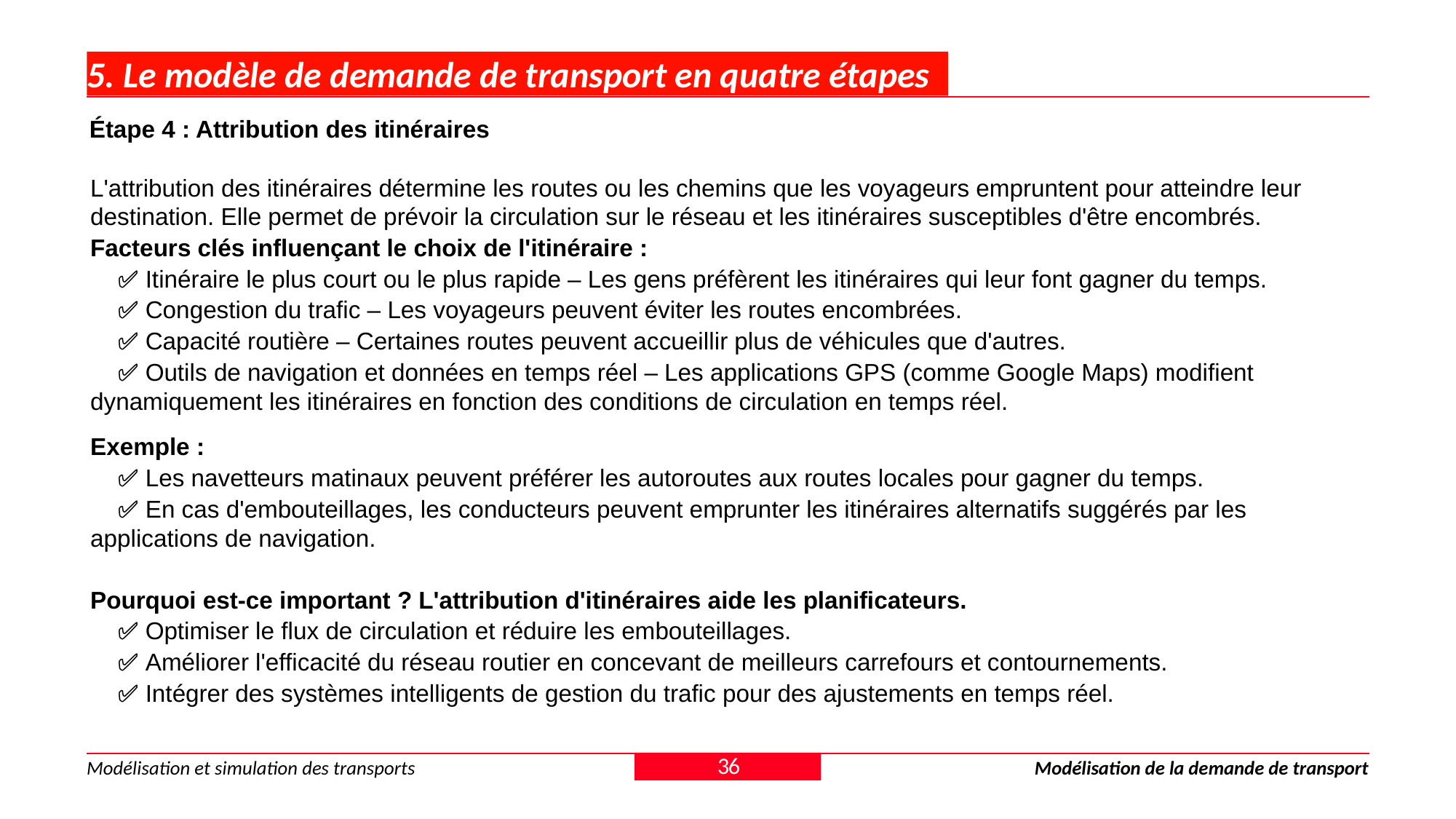

# 5. Le modèle de demande de transport en quatre étapes
Étape 4 : Attribution des itinéraires
L'attribution des itinéraires détermine les routes ou les chemins que les voyageurs empruntent pour atteindre leur destination. Elle permet de prévoir la circulation sur le réseau et les itinéraires susceptibles d'être encombrés.
Facteurs clés influençant le choix de l'itinéraire :
✅ Itinéraire le plus court ou le plus rapide – Les gens préfèrent les itinéraires qui leur font gagner du temps.
✅ Congestion du trafic – Les voyageurs peuvent éviter les routes encombrées.
✅ Capacité routière – Certaines routes peuvent accueillir plus de véhicules que d'autres.
✅ Outils de navigation et données en temps réel – Les applications GPS (comme Google Maps) modifient dynamiquement les itinéraires en fonction des conditions de circulation en temps réel.
Exemple :
✅ Les navetteurs matinaux peuvent préférer les autoroutes aux routes locales pour gagner du temps.
✅ En cas d'embouteillages, les conducteurs peuvent emprunter les itinéraires alternatifs suggérés par les applications de navigation.

Pourquoi est-ce important ? L'attribution d'itinéraires aide les planificateurs.
✅ Optimiser le flux de circulation et réduire les embouteillages.
✅ Améliorer l'efficacité du réseau routier en concevant de meilleurs carrefours et contournements.
✅ Intégrer des systèmes intelligents de gestion du trafic pour des ajustements en temps réel.